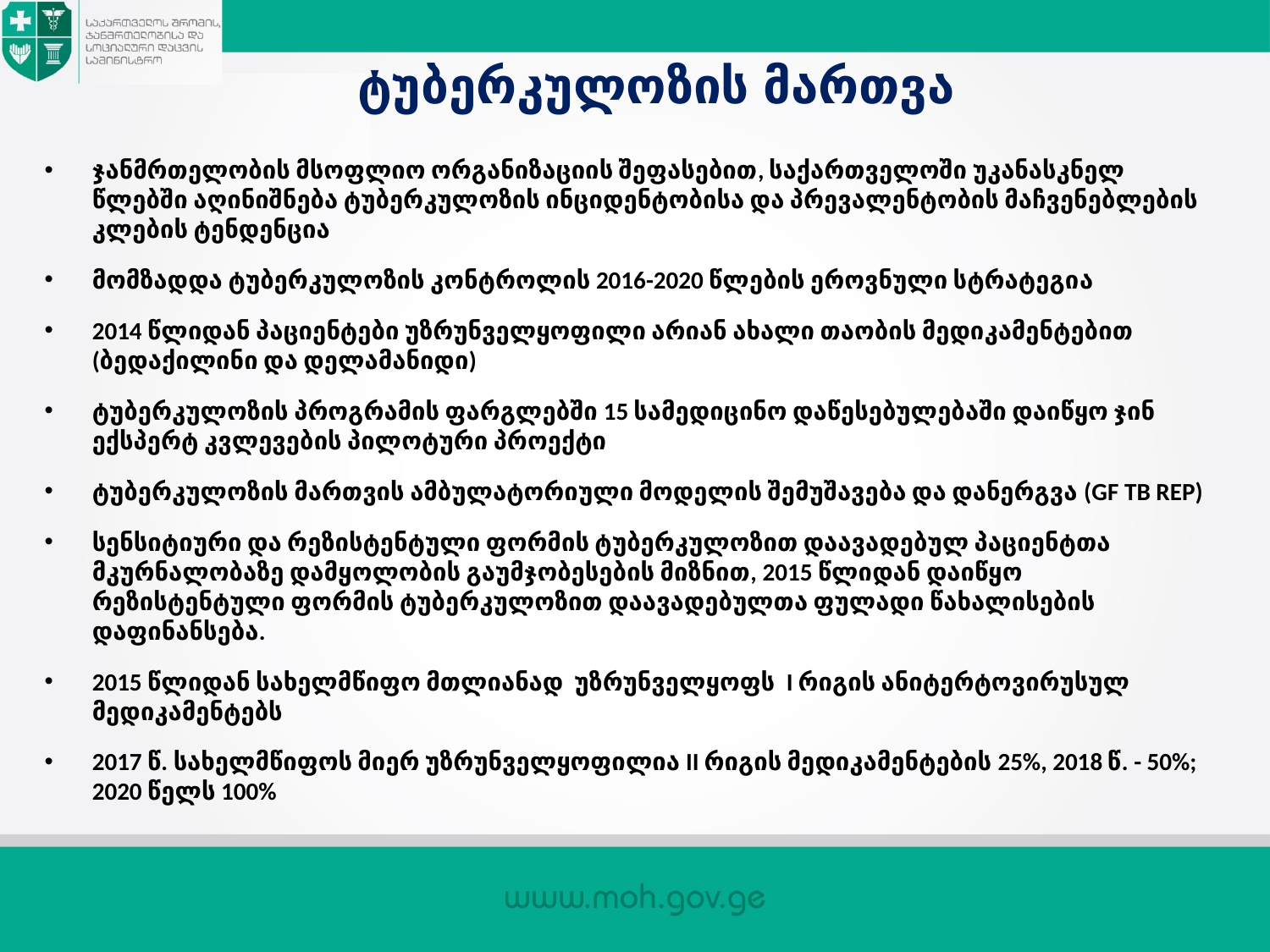

# ტუბერკულოზის მართვა
ჯანმრთელობის მსოფლიო ორგანიზაციის შეფასებით, საქართველოში უკანასკნელ წლებში აღინიშნება ტუბერკულოზის ინციდენტობისა და პრევალენტობის მაჩვენებლების კლების ტენდენცია
მომზადდა ტუბერკულოზის კონტროლის 2016-2020 წლების ეროვნული სტრატეგია
2014 წლიდან პაციენტები უზრუნველყოფილი არიან ახალი თაობის მედიკამენტებით (ბედაქილინი და დელამანიდი)
ტუბერკულოზის პროგრამის ფარგლებში 15 სამედიცინო დაწესებულებაში დაიწყო ჯინ ექსპერტ კვლევების პილოტური პროექტი
ტუბერკულოზის მართვის ამბულატორიული მოდელის შემუშავება და დანერგვა (GF TB REP)
სენსიტიური და რეზისტენტული ფორმის ტუბერკულოზით დაავადებულ პაციენტთა მკურნალობაზე დამყოლობის გაუმჯობესების მიზნით, 2015 წლიდან დაიწყო რეზისტენტული ფორმის ტუბერკულოზით დაავადებულთა ფულადი წახალისების დაფინანსება.
2015 წლიდან სახელმწიფო მთლიანად  უზრუნველყოფს  I რიგის ანიტერტოვირუსულ მედიკამენტებს
2017 წ. სახელმწიფოს მიერ უზრუნველყოფილია II რიგის მედიკამენტების 25%, 2018 წ. - 50%; 2020 წელს 100%